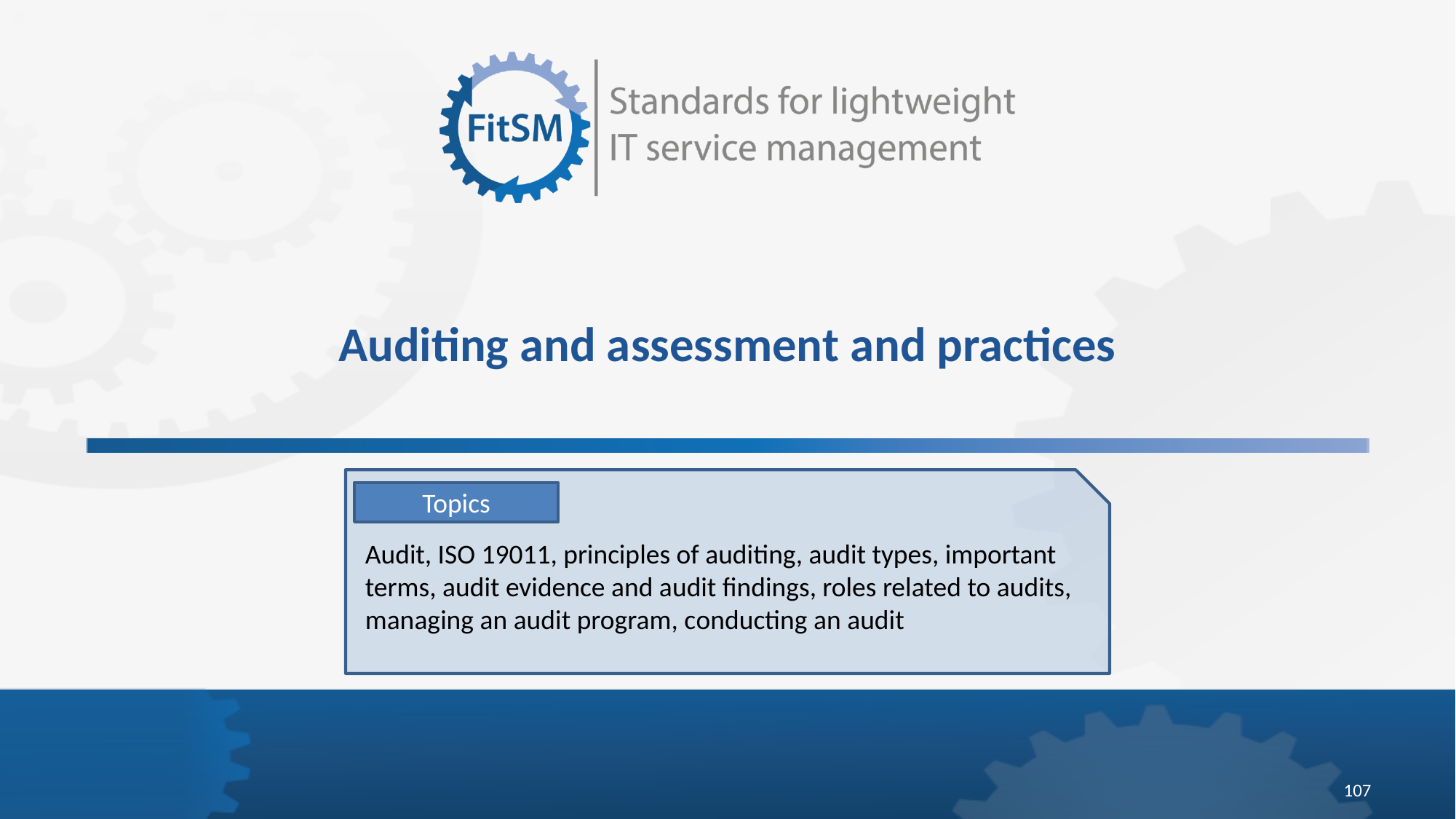

# Auditing and assessment and practices

Topics
Audit, ISO 19011, principles of auditing, audit types, important terms, audit evidence and audit findings, roles related to audits, managing an audit program, conducting an audit
107